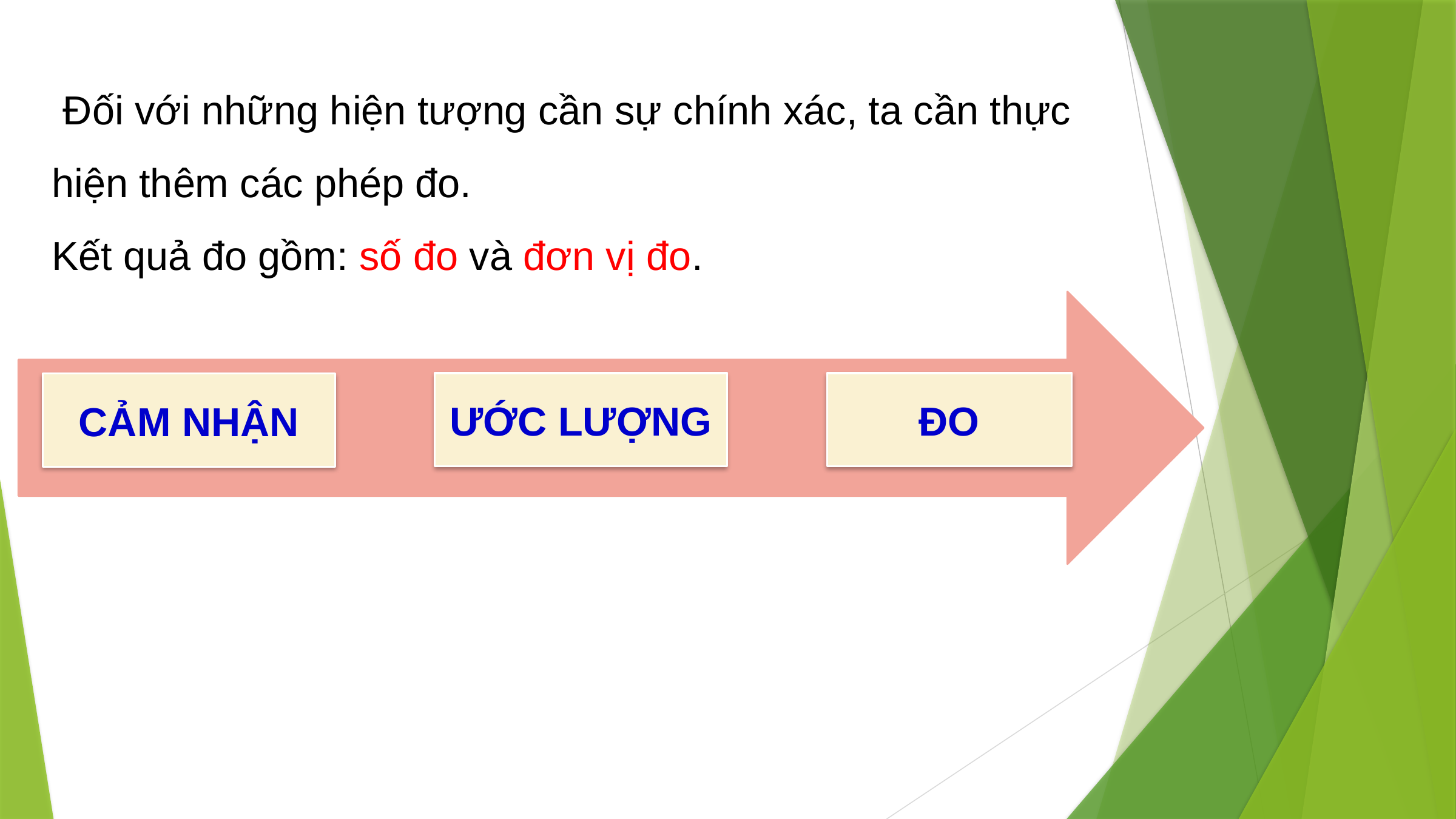

Đối với những hiện tượng cần sự chính xác, ta cần thực hiện thêm các phép đo.
Kết quả đo gồm: số đo và đơn vị đo.

ƯỚC LƯỢNG
ĐO
CẢM NHẬN